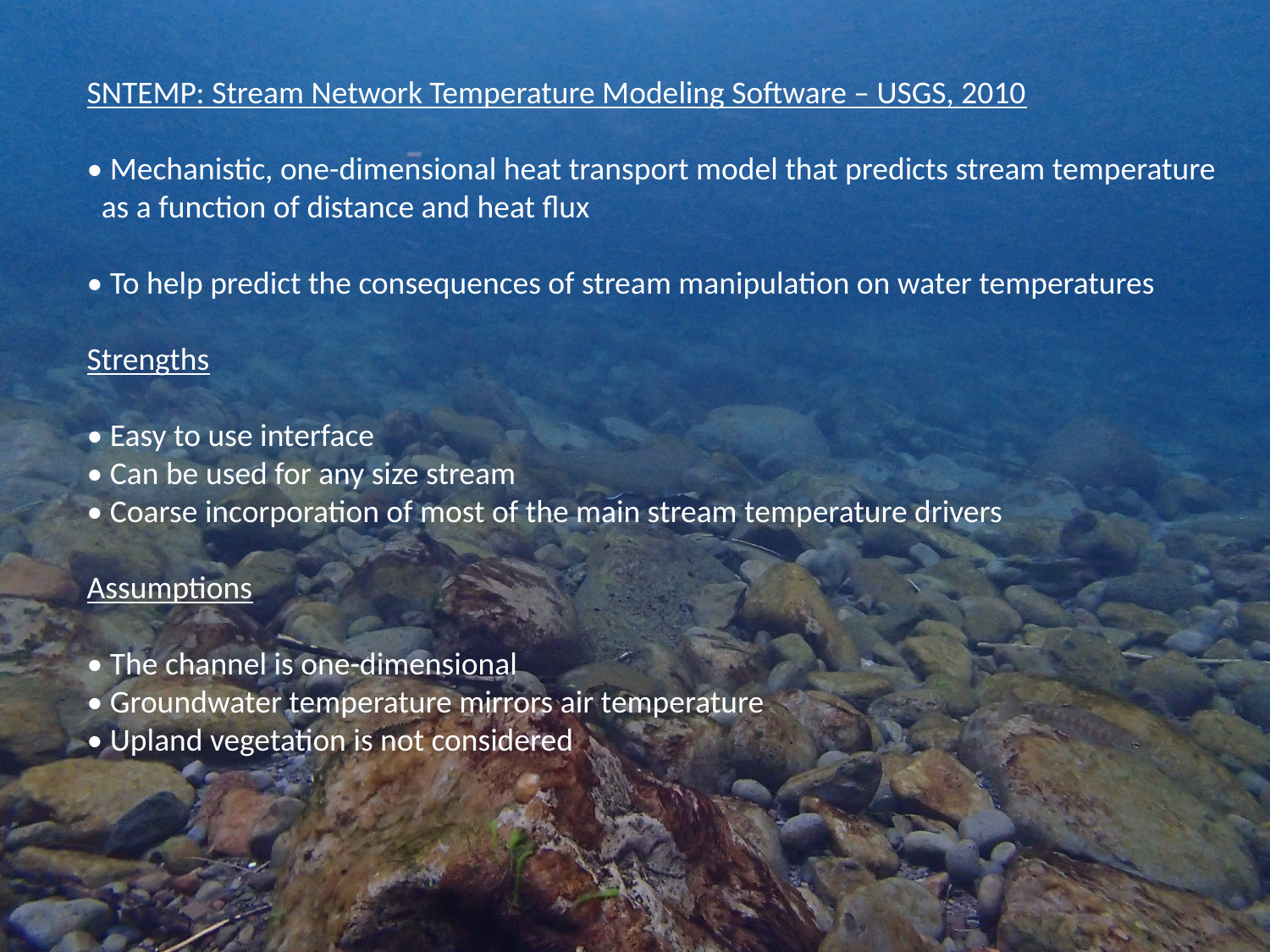

SNTEMP: Stream Network Temperature Modeling Software – USGS, 2010

• Mechanistic, one-dimensional heat transport model that predicts stream temperature
  as a function of distance and heat flux

• To help predict the consequences of stream manipulation on water temperatures

Strengths

• Easy to use interface
• Can be used for any size stream
• Coarse incorporation of most of the main stream temperature drivers

Assumptions

• The channel is one-dimensional
• Groundwater temperature mirrors air temperature
• Upland vegetation is not considered